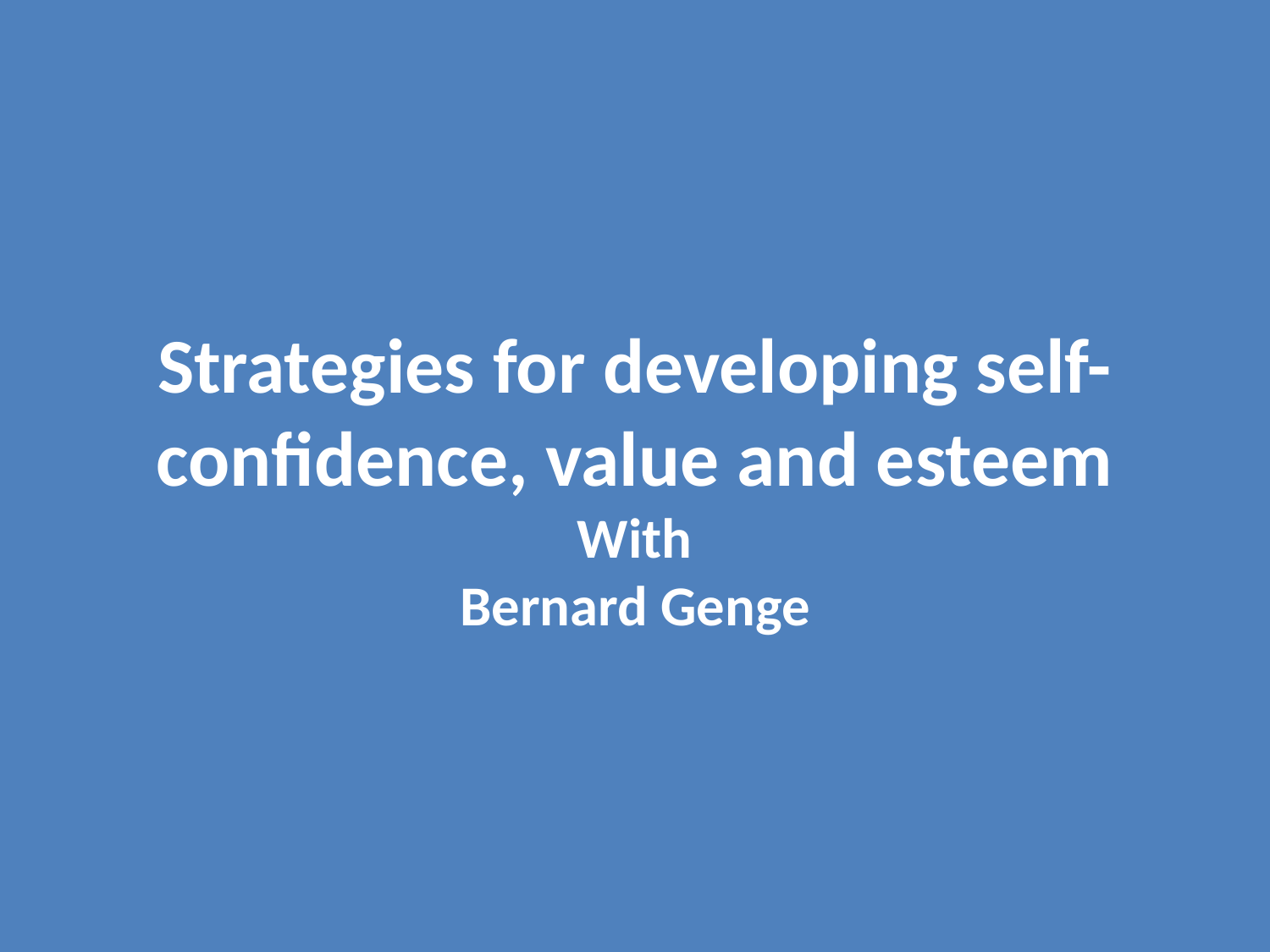

Strategies for developing self-confidence, value and esteem
With
Bernard Genge